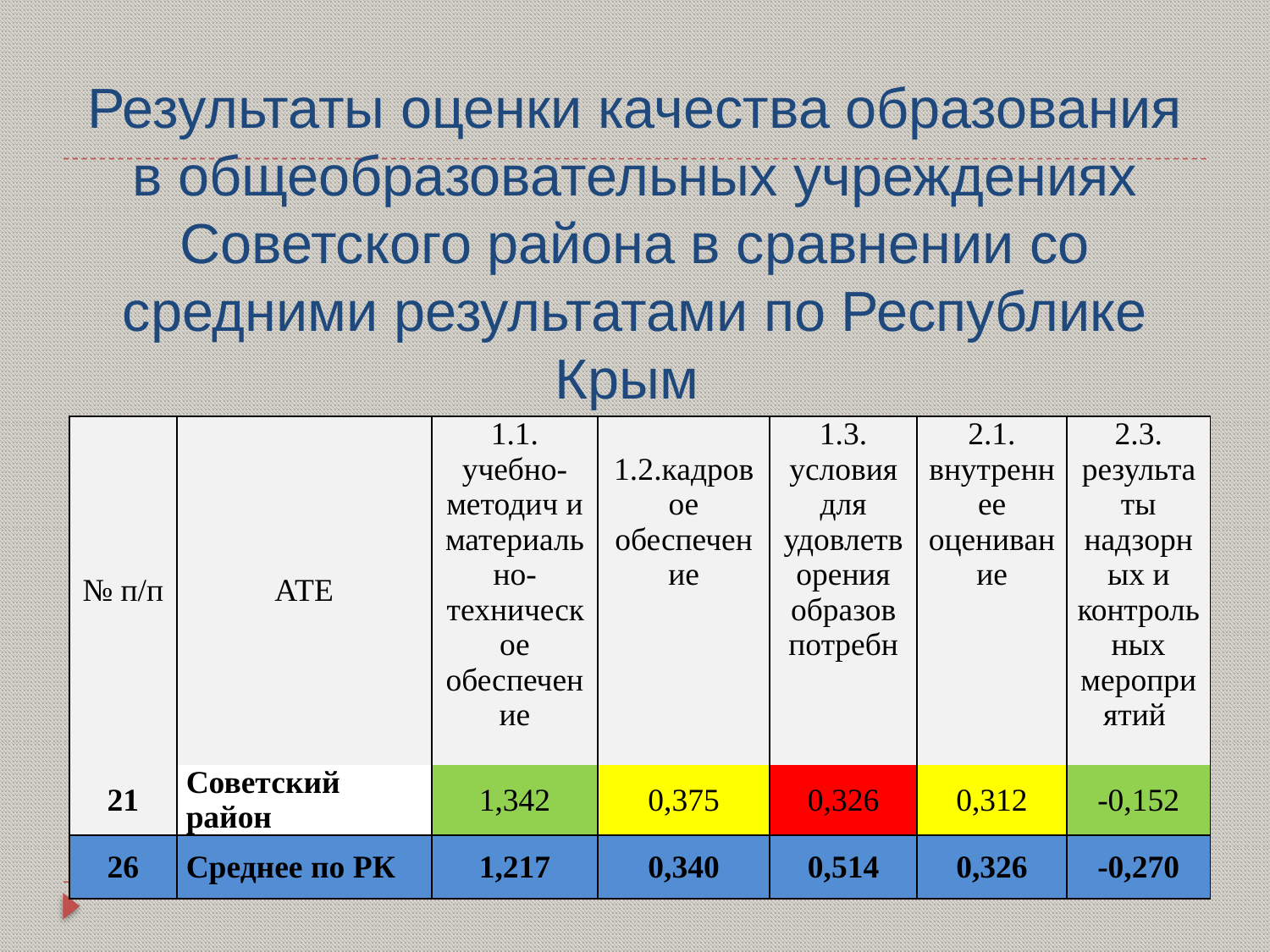

# Результаты оценки качества образования в общеобразовательных учреждениях Советского района в сравнении со средними результатами по Республике Крым
| № п/п | АТЕ | 1.1. учебно-методич и материально-техническое обеспечение | 1.2.кадровое обеспечение | 1.3. условия для удовлетворения образов потребн | 2.1. внутреннее оценивание | 2.3. результаты надзорных и контрольных мероприятий |
| --- | --- | --- | --- | --- | --- | --- |
| 21 | Советский район | 1,342 | 0,375 | 0,326 | 0,312 | -0,152 |
| 26 | Среднее по РК | 1,217 | 0,340 | 0,514 | 0,326 | -0,270 |